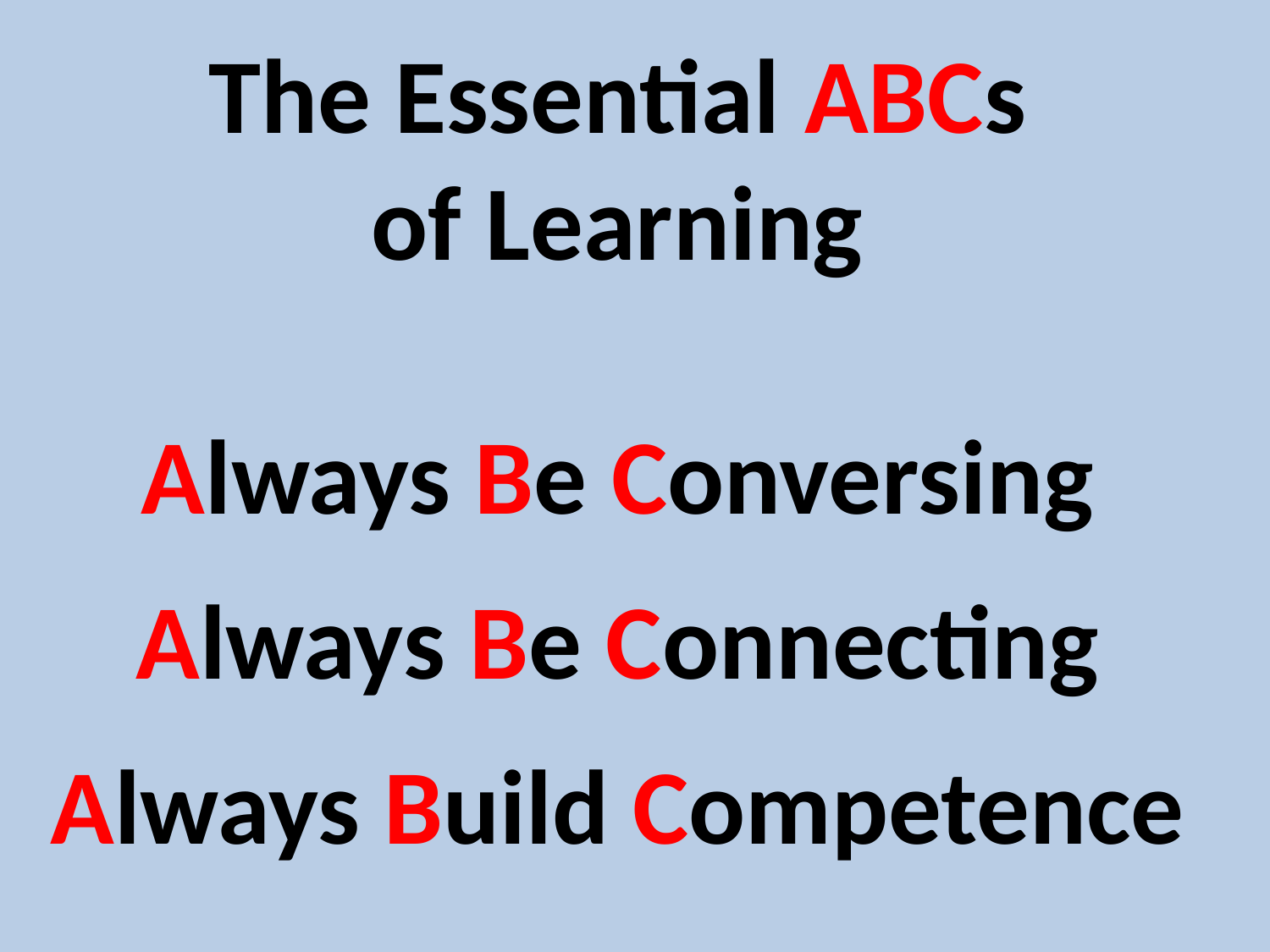

The Essential ABCs
of Learning

Always Be Conversing

Always Be Connecting

Always Build Competence